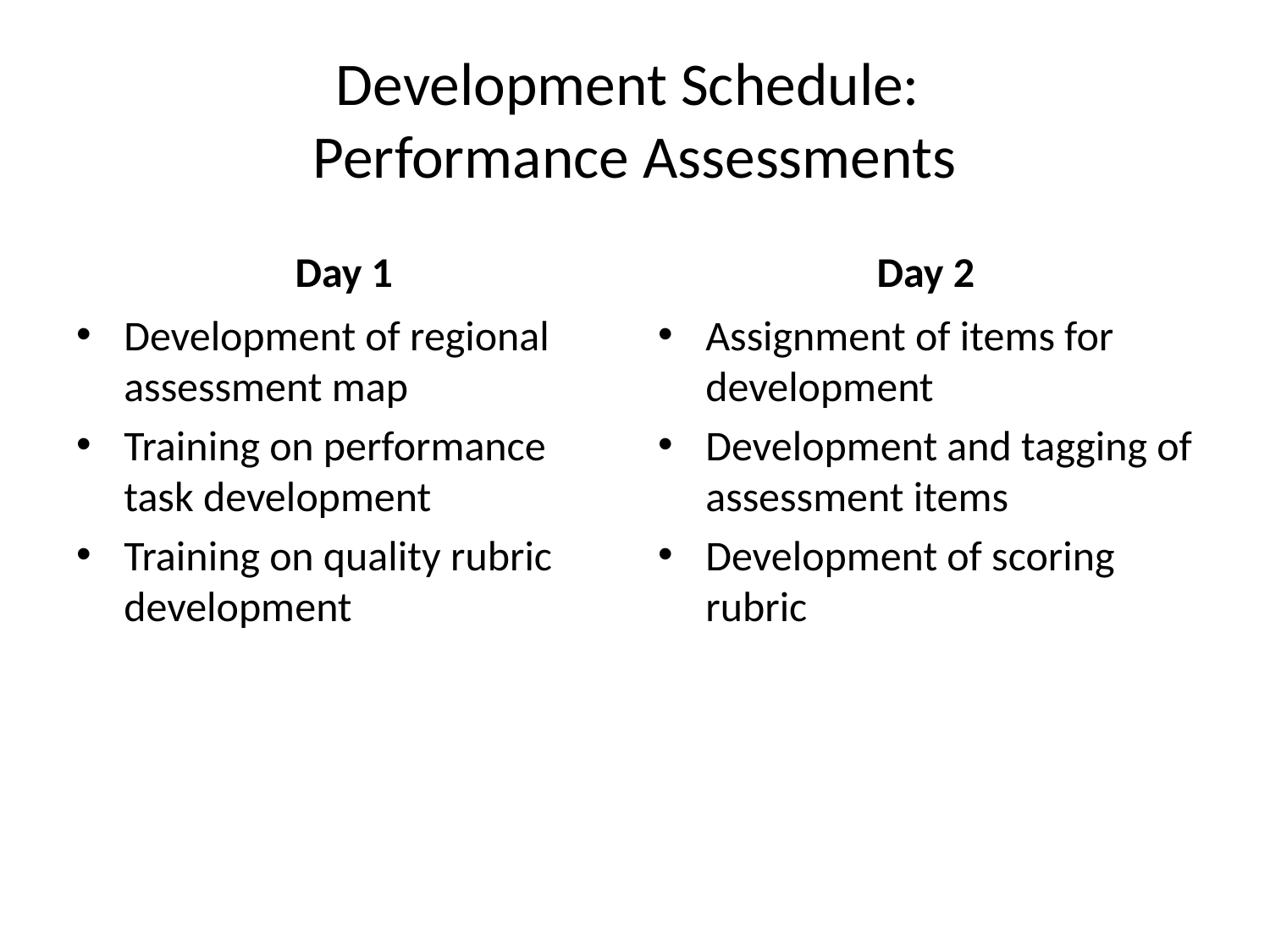

# Development Schedule: Performance Assessments
Day 1
Day 2
Development of regional assessment map
Training on performance task development
Training on quality rubric development
Assignment of items for development
Development and tagging of assessment items
Development of scoring rubric